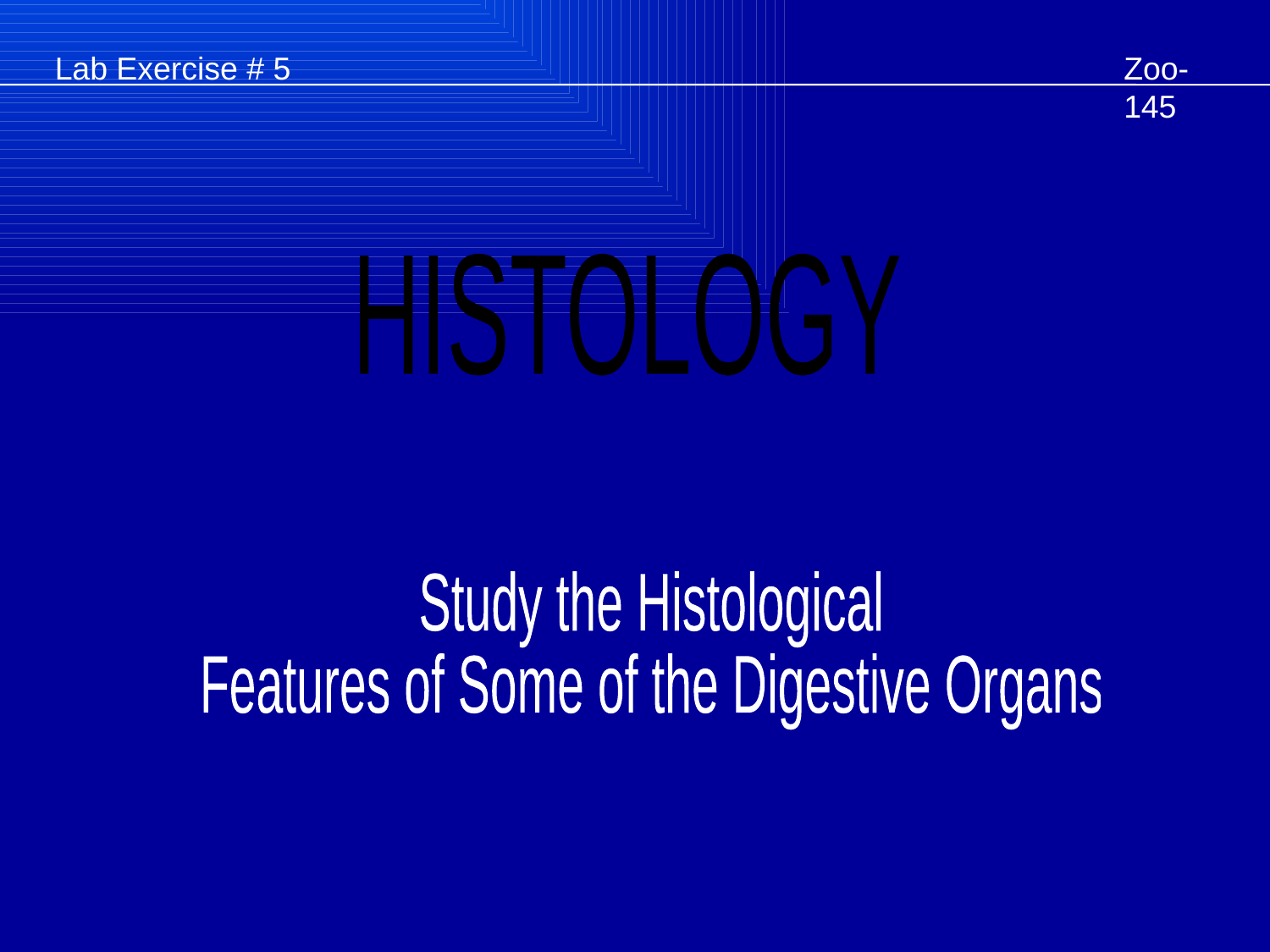

Lab Exercise # 5
Zoo- 145

HISTOLOGY
Study the Histological
Features of Some of the Digestive Organs